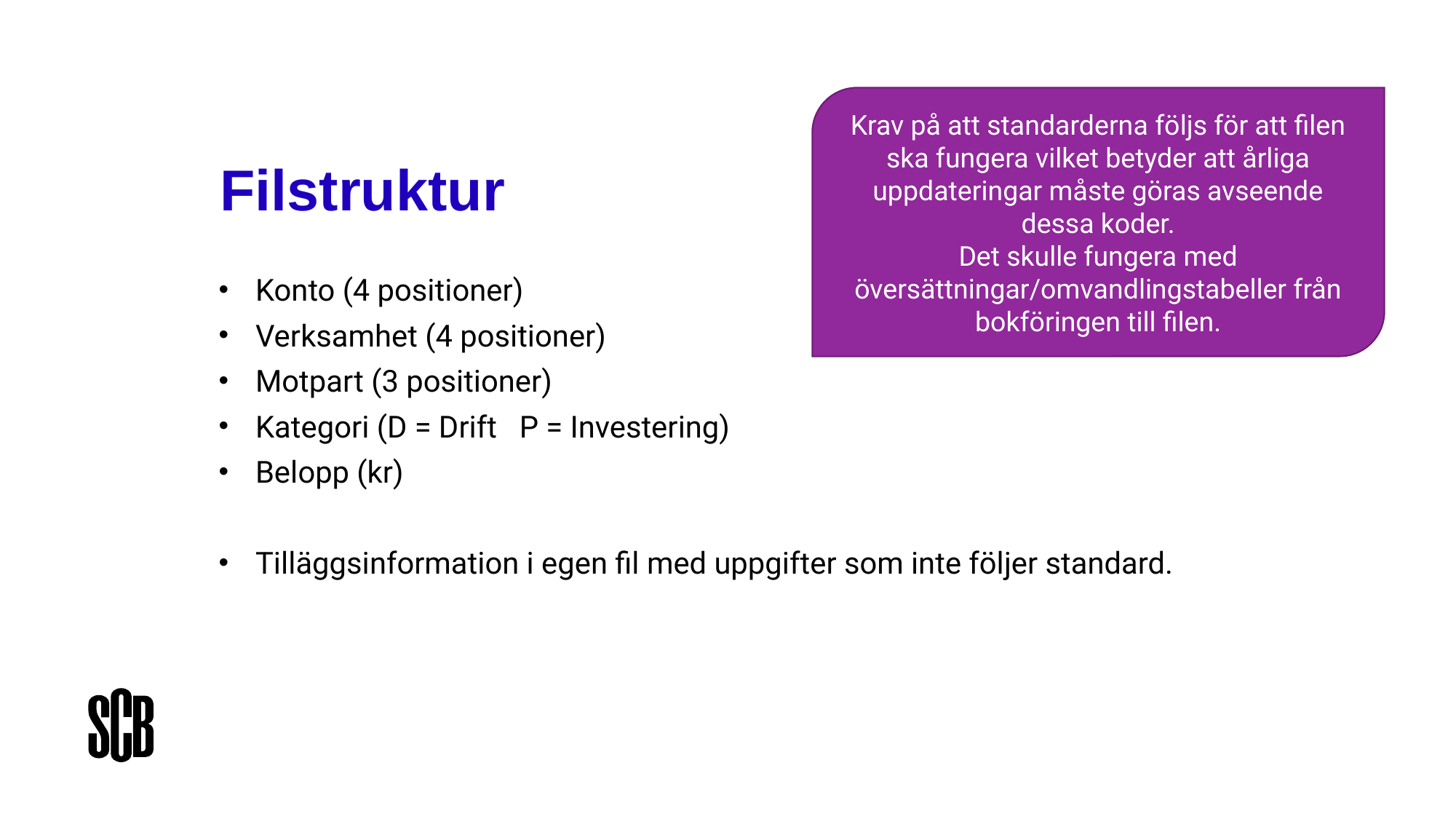

Krav på att standarderna följs för att filen ska fungera vilket betyder att årliga uppdateringar måste göras avseende dessa koder.
Det skulle fungera med översättningar/omvandlingstabeller från bokföringen till filen.
# Filstruktur
Konto (4 positioner)
Verksamhet (4 positioner)
Motpart (3 positioner)
Kategori (D = Drift   P = Investering)
Belopp (kr)

Tilläggsinformation i egen fil med uppgifter som inte följer standard.